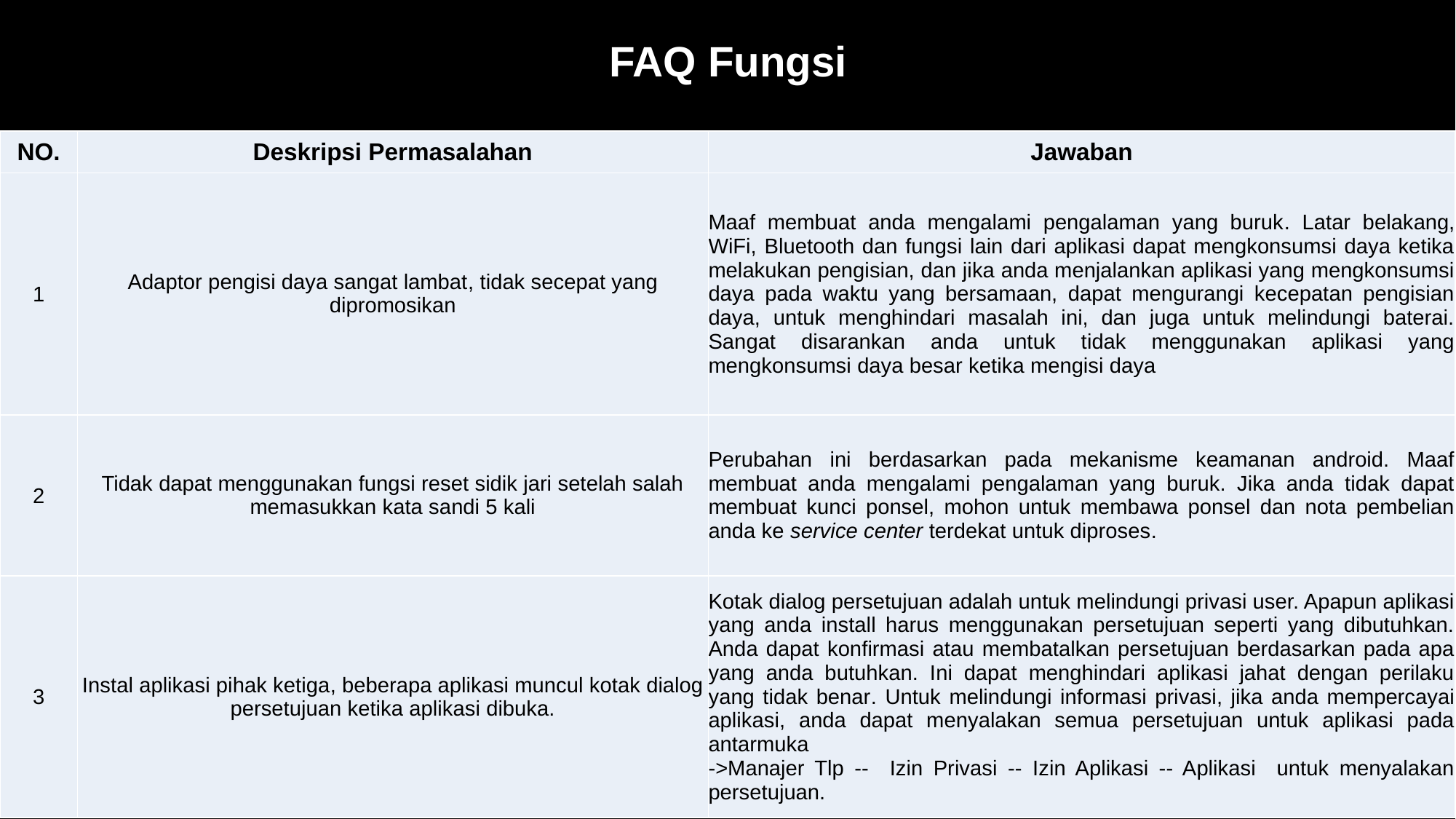

FAQ Fungsi
| NO. | Deskripsi Permasalahan | Jawaban |
| --- | --- | --- |
| 1 | Adaptor pengisi daya sangat lambat, tidak secepat yang dipromosikan | Maaf membuat anda mengalami pengalaman yang buruk. Latar belakang, WiFi, Bluetooth dan fungsi lain dari aplikasi dapat mengkonsumsi daya ketika melakukan pengisian, dan jika anda menjalankan aplikasi yang mengkonsumsi daya pada waktu yang bersamaan, dapat mengurangi kecepatan pengisian daya, untuk menghindari masalah ini, dan juga untuk melindungi baterai. Sangat disarankan anda untuk tidak menggunakan aplikasi yang mengkonsumsi daya besar ketika mengisi daya |
| 2 | Tidak dapat menggunakan fungsi reset sidik jari setelah salah memasukkan kata sandi 5 kali | Perubahan ini berdasarkan pada mekanisme keamanan android. Maaf membuat anda mengalami pengalaman yang buruk. Jika anda tidak dapat membuat kunci ponsel, mohon untuk membawa ponsel dan nota pembelian anda ke service center terdekat untuk diproses. |
| 3 | Instal aplikasi pihak ketiga, beberapa aplikasi muncul kotak dialog persetujuan ketika aplikasi dibuka. | Kotak dialog persetujuan adalah untuk melindungi privasi user. Apapun aplikasi yang anda install harus menggunakan persetujuan seperti yang dibutuhkan. Anda dapat konfirmasi atau membatalkan persetujuan berdasarkan pada apa yang anda butuhkan. Ini dapat menghindari aplikasi jahat dengan perilaku yang tidak benar. Untuk melindungi informasi privasi, jika anda mempercayai aplikasi, anda dapat menyalakan semua persetujuan untuk aplikasi pada antarmuka ->Manajer Tlp -- Izin Privasi -- Izin Aplikasi -- Aplikasi untuk menyalakan persetujuan. |